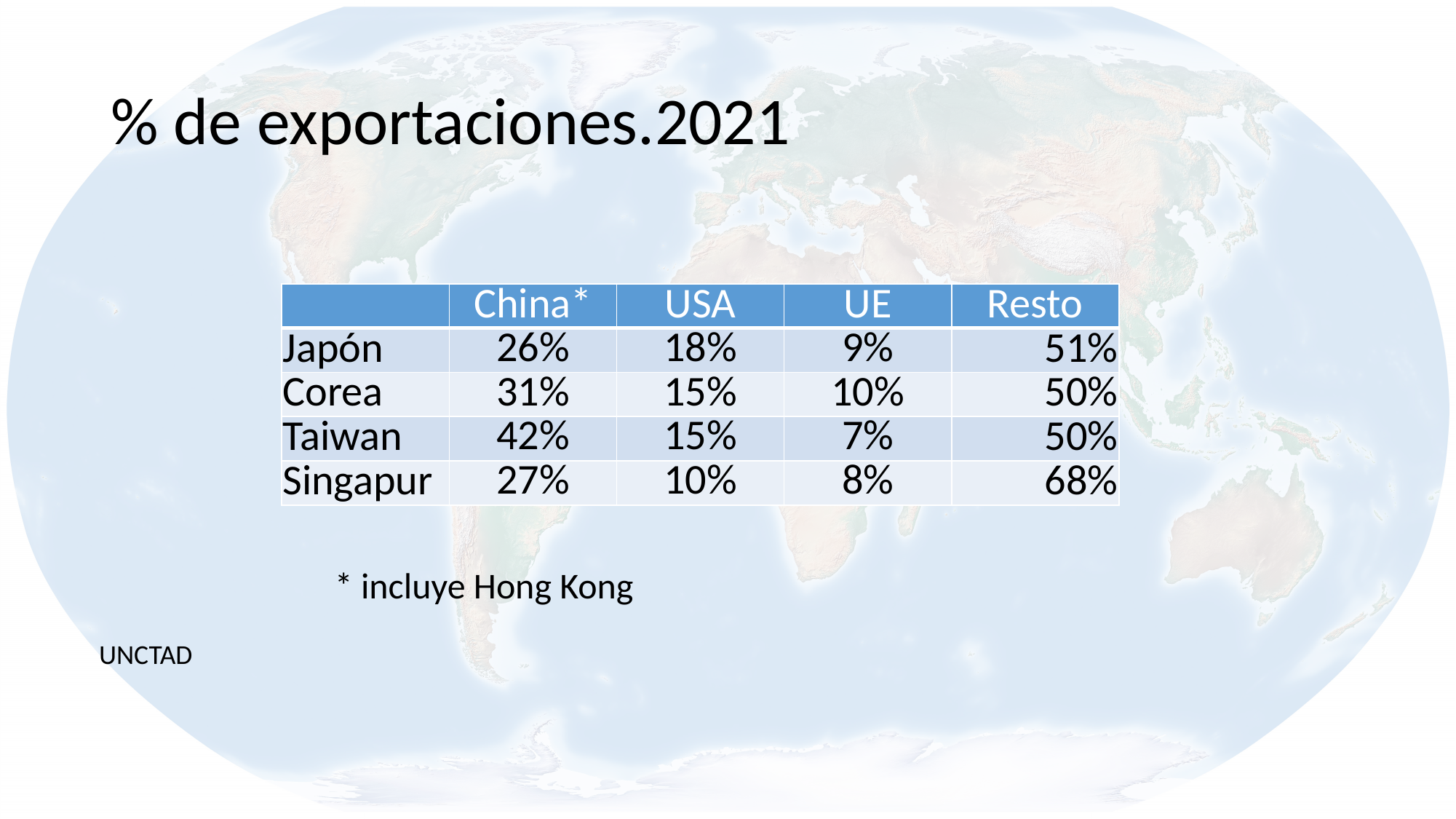

# % de exportaciones.2021
|  | China\* | USA | UE | Resto |
| --- | --- | --- | --- | --- |
| Japón | 26% | 18% | 9% | 51% |
| Corea | 31% | 15% | 10% | 50% |
| Taiwan | 42% | 15% | 7% | 50% |
| Singapur | 27% | 10% | 8% | 68% |
* incluye Hong Kong
UNCTAD